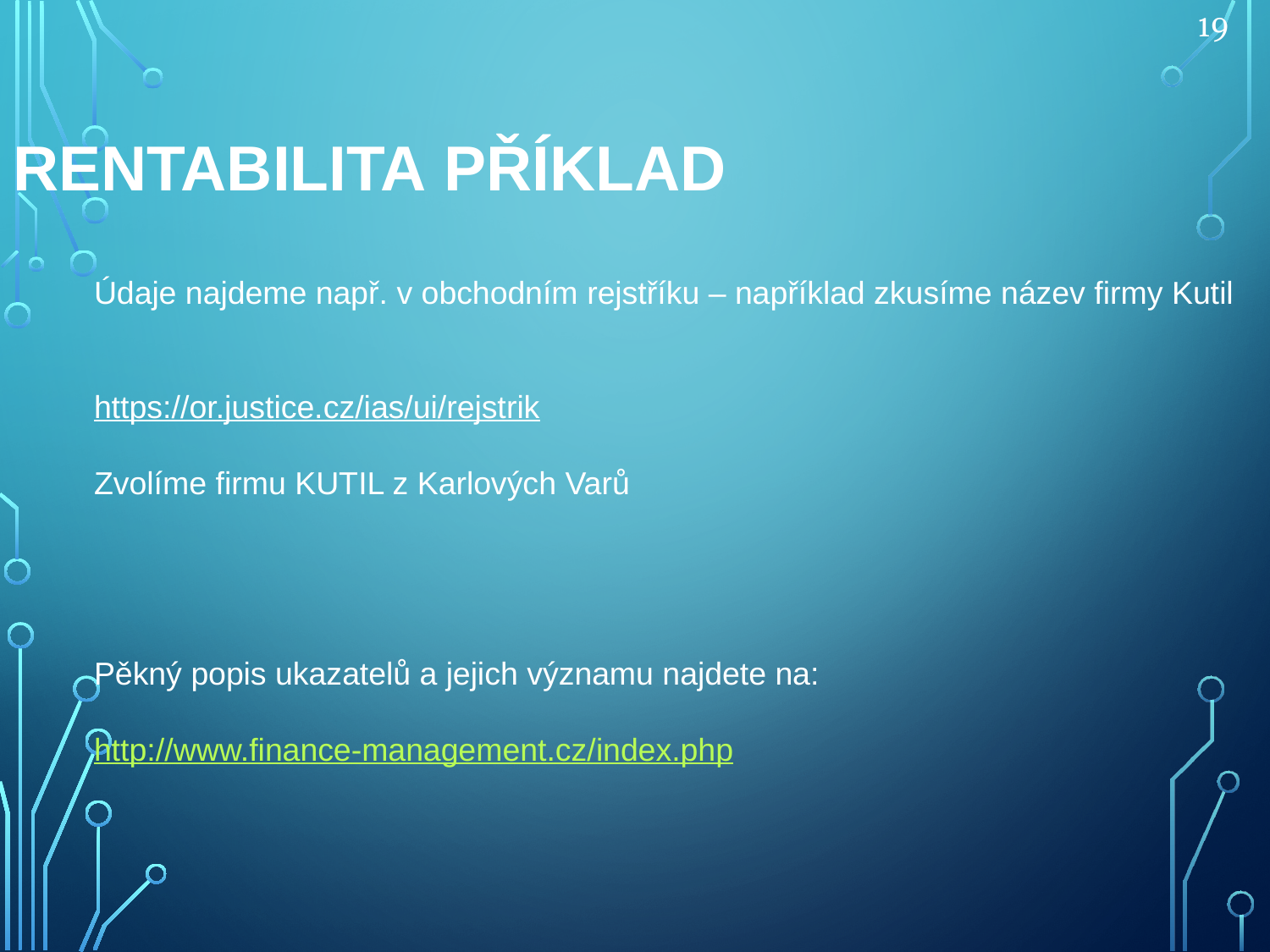

19
Rentabilita příklad
Údaje najdeme např. v obchodním rejstříku – například zkusíme název firmy Kutil

https://or.justice.cz/ias/ui/rejstrik

Zvolíme firmu KUTIL z Karlových Varů

Pěkný popis ukazatelů a jejich významu najdete na:

http://www.finance-management.cz/index.php